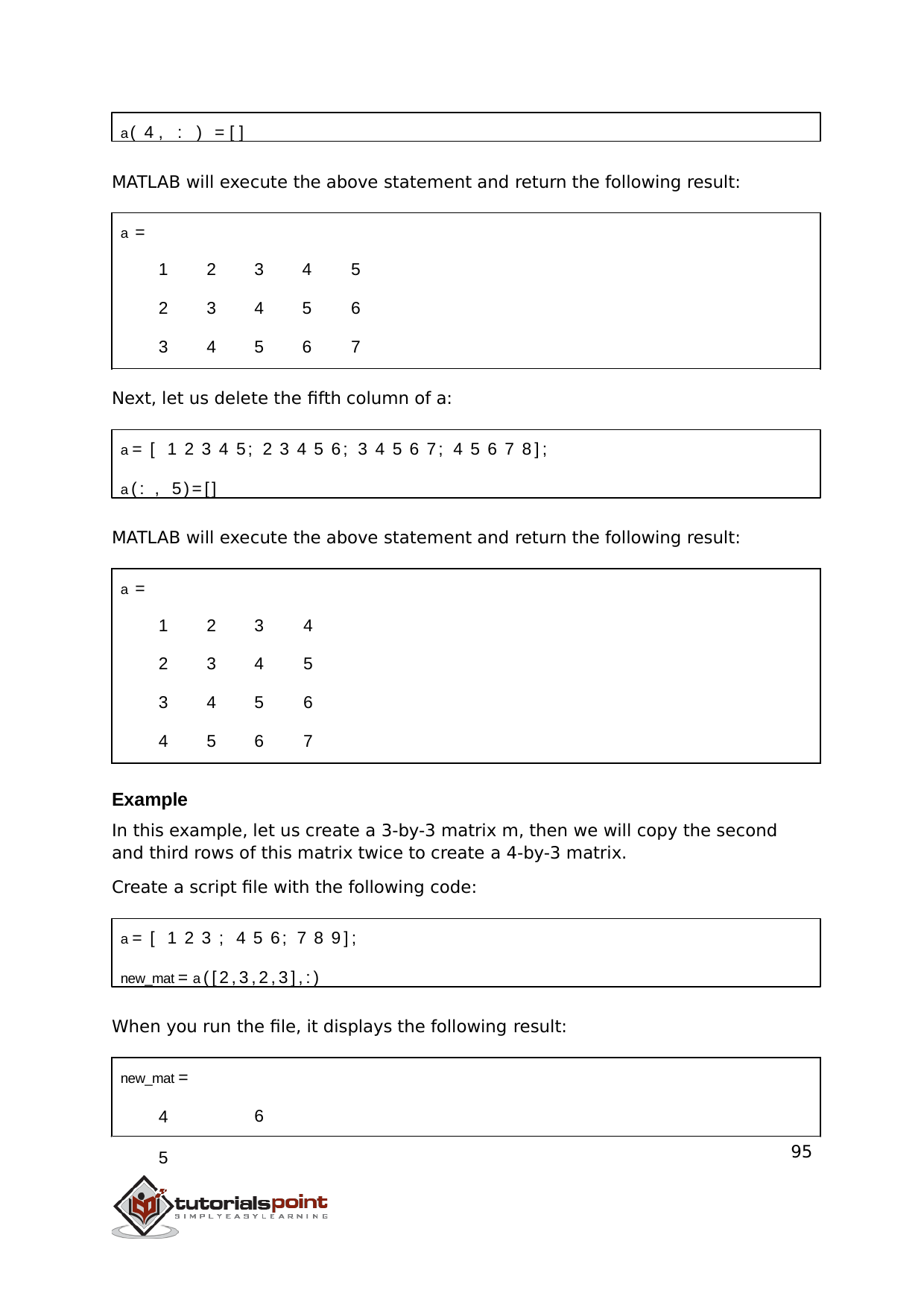

a( 4 , : ) = []
MATLAB will execute the above statement and return the following result:

| a = |  |  |  |  |  |
| --- | --- | --- | --- | --- | --- |
|  | 1 | 2 | 3 | 4 | 5 |
|  | 2 | 3 | 4 | 5 | 6 |
|  | 3 | 4 | 5 | 6 | 7 |

Next, let us delete the fifth column of a:
a = [ 1 2 3 4 5; 2 3 4 5 6; 3 4 5 6 7; 4 5 6 7 8];

a(: , 5)=[]
MATLAB will execute the above statement and return the following result:

| a = |  |  |  |  |
| --- | --- | --- | --- | --- |
|  | 1 | 2 | 3 | 4 |
|  | 2 | 3 | 4 | 5 |
|  | 3 | 4 | 5 | 6 |
|  | 4 | 5 | 6 | 7 |

Example
In this example, let us create a 3-by-3 matrix m, then we will copy the second  and third rows of this matrix twice to create a 4-by-3 matrix.
Create a script file with the following code:
a = [ 1 2 3 ; 4 5 6; 7 8 9];

new_mat = a([2,3,2,3],:)
When you run the file, it displays the following result:

new_mat =

4	5
6

95